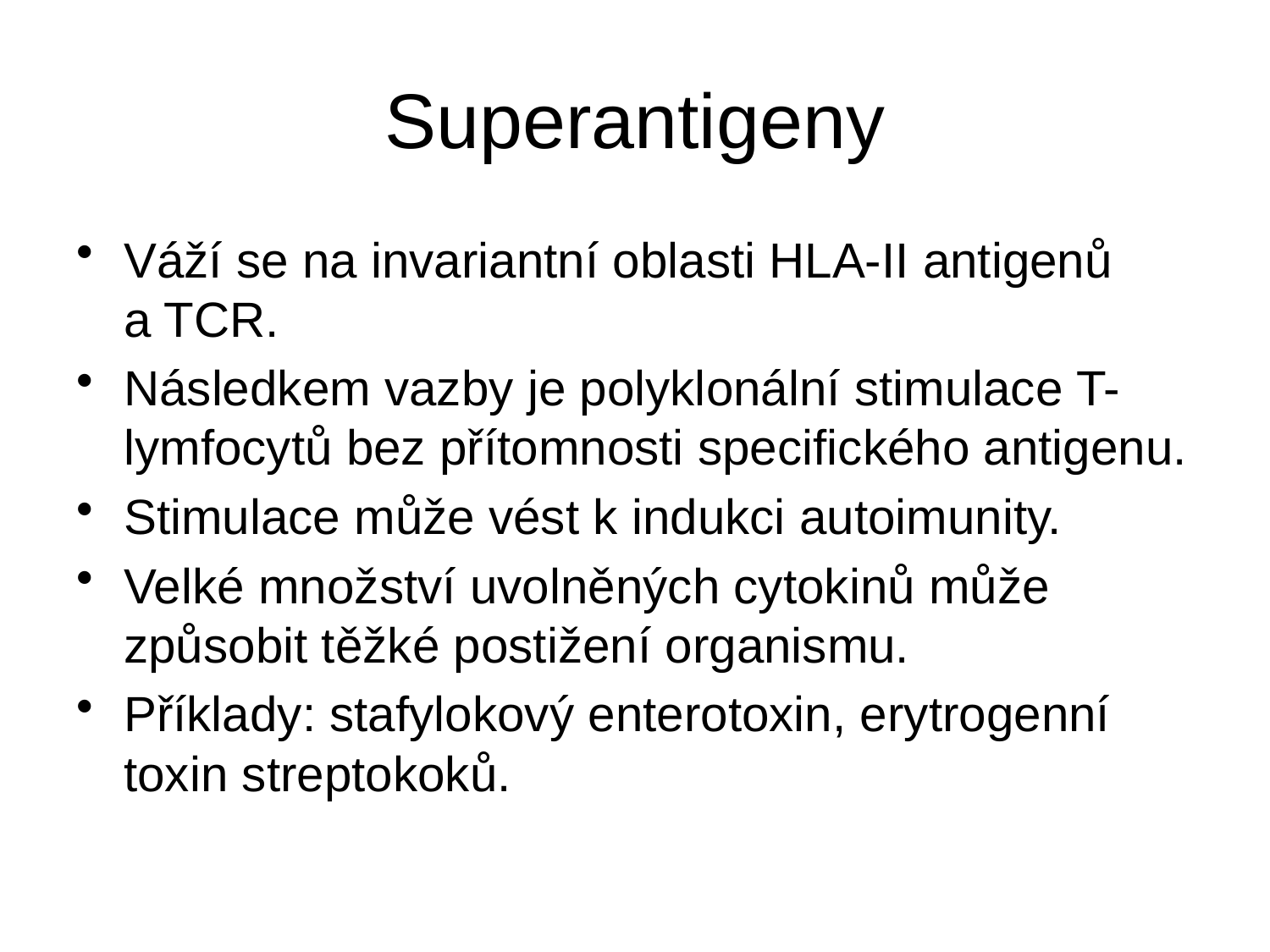

# Superantigeny
Váží se na invariantní oblasti HLA-II antigenů
a TCR.
Následkem vazby je polyklonální stimulace T-lymfocytů bez přítomnosti specifického antigenu.
Stimulace může vést k indukci autoimunity.
Velké množství uvolněných cytokinů může způsobit těžké postižení organismu.
Příklady: stafylokový enterotoxin, erytrogenní toxin streptokoků.